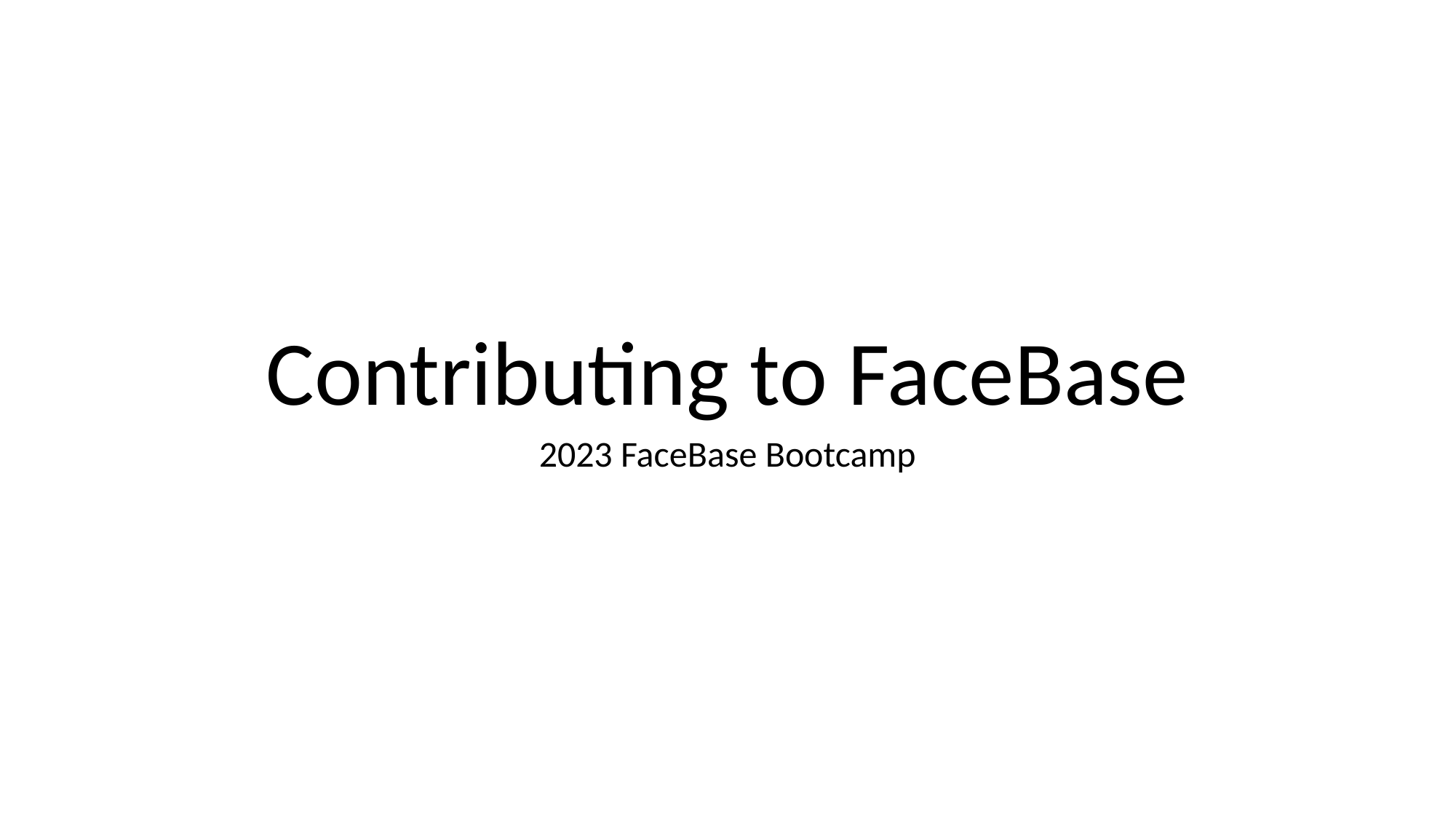

# Contributing to FaceBase
2023 FaceBase Bootcamp